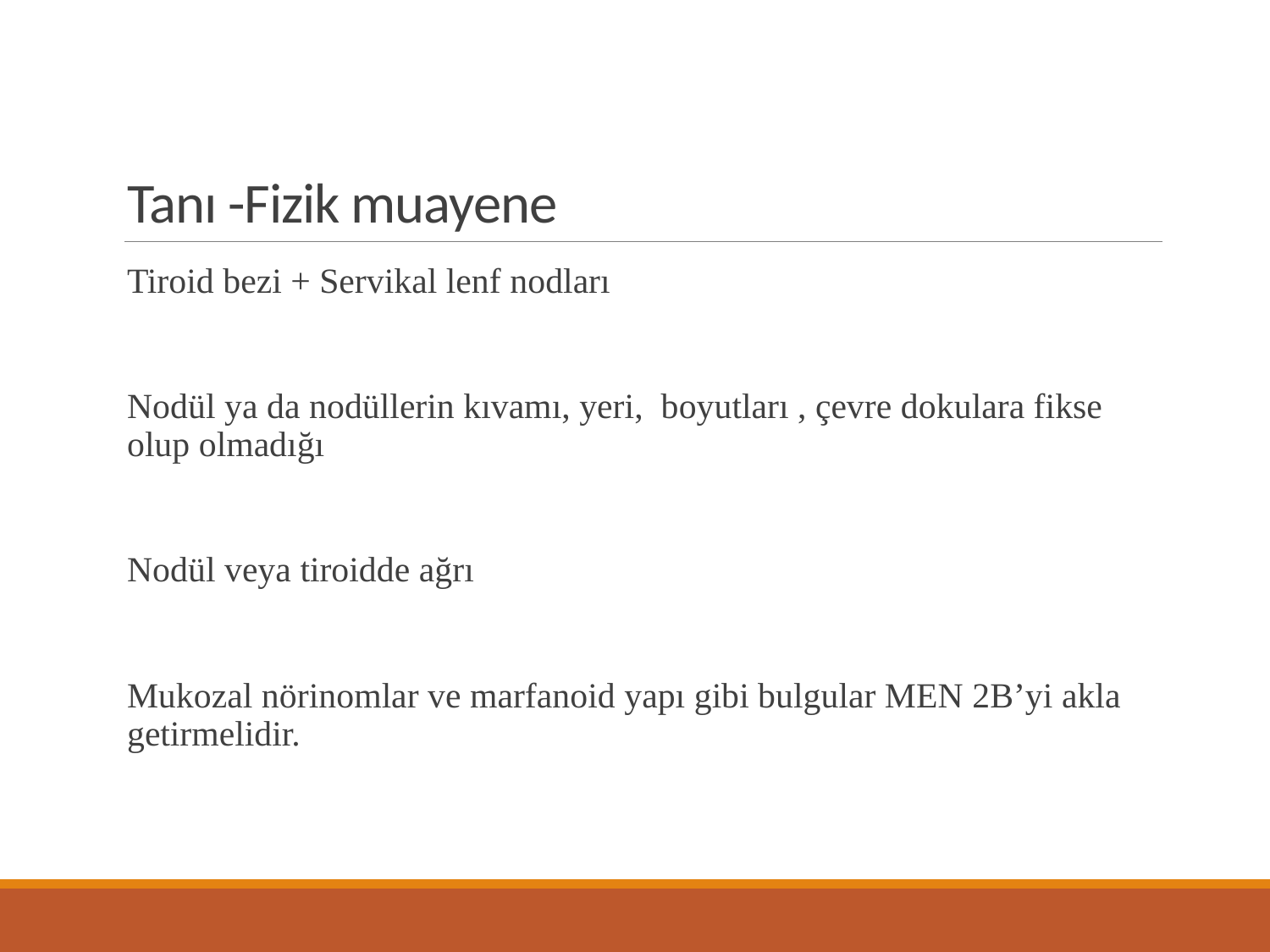

# Tanı -Fizik muayene
Tiroid bezi + Servikal lenf nodları

Nodül ya da nodüllerin kıvamı, yeri,  boyutları , çevre dokulara fikse olup olmadığı

Nodül veya tiroidde ağrı

Mukozal nörinomlar ve marfanoid yapı gibi bulgular MEN 2B’yi akla getirmelidir.